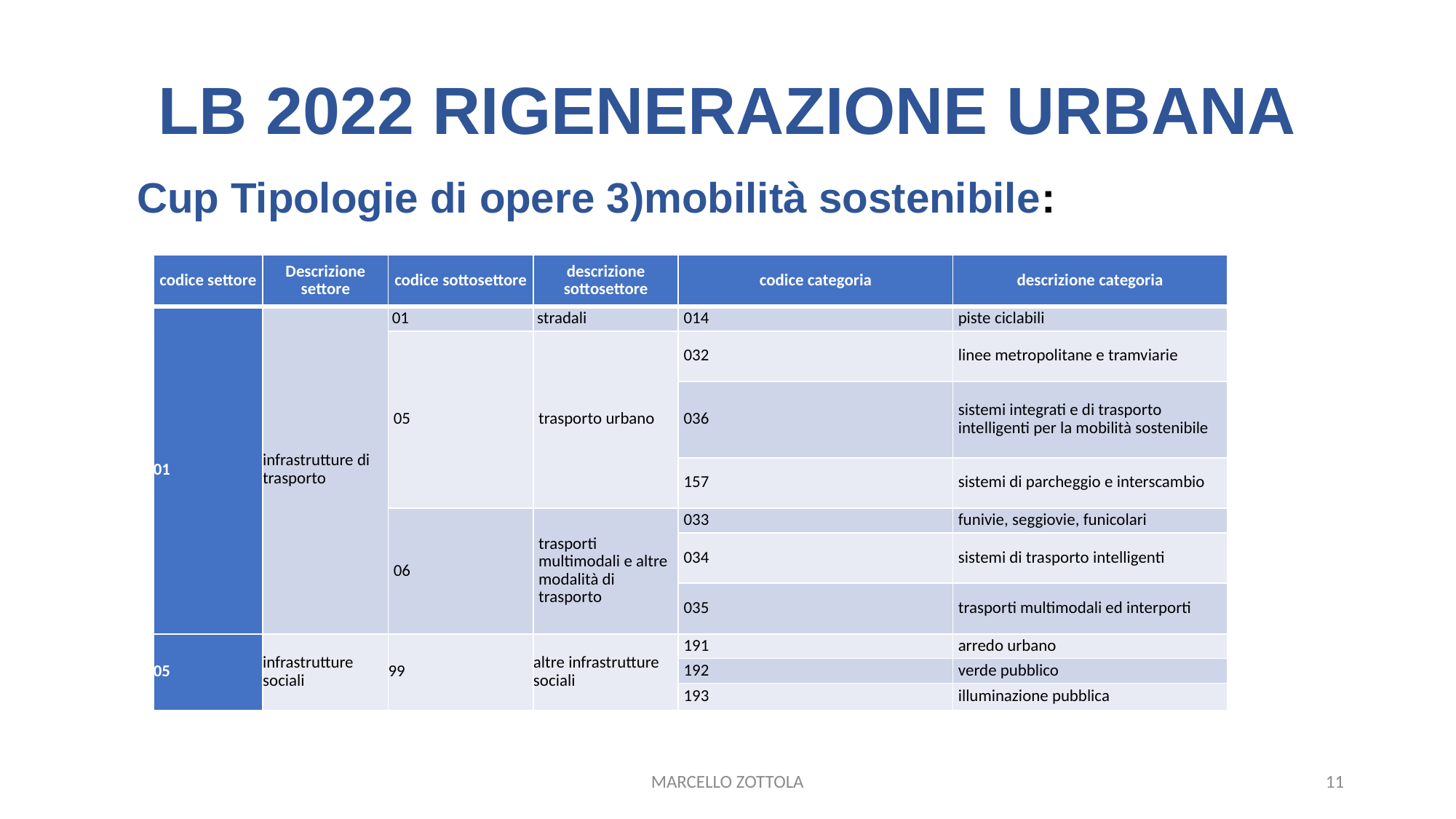

# LB 2022 RIGENERAZIONE URBANA
Cup Tipologie di opere 3)mobilità sostenibile:

| codice settore | Descrizione settore | codice sottosettore | descrizione sottosettore | codice categoria | descrizione categoria |
| --- | --- | --- | --- | --- | --- |
| 01 | infrastrutture di trasporto | 01 | stradali | 014 | piste ciclabili |
|  |  | 05 | trasporto urbano | 032 | linee metropolitane e tramviarie |
|  |  |  |  | 036 | sistemi integrati e di trasporto intelligenti per la mobilità sostenibile |
|  |  |  |  | 157 | sistemi di parcheggio e interscambio |
|  |  | 06 | trasporti multimodali e altre modalità di trasporto | 033 | funivie, seggiovie, funicolari |
|  |  |  |  | 034 | sistemi di trasporto intelligenti |
|  |  |  |  | 035 | trasporti multimodali ed interporti |
| 05 | infrastrutture sociali | 99 | altre infrastrutture sociali | 191 | arredo urbano |
|  |  |  |  | 192 | verde pubblico |
|  |  |  |  | 193 | illuminazione pubblica |
MARCELLO ZOTTOLA
11